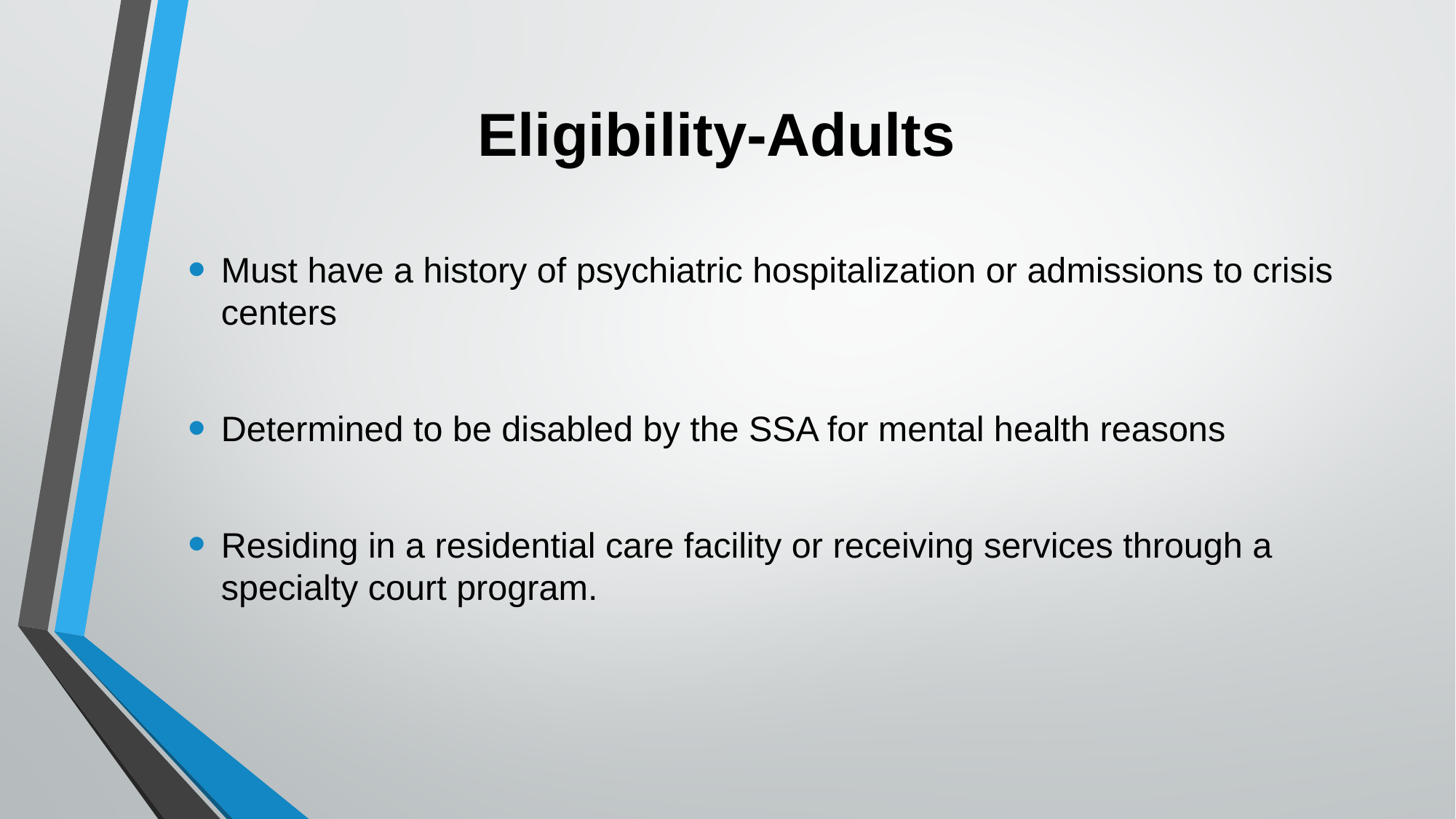

# Eligibility-Adults
Must have a history of psychiatric hospitalization or admissions to crisis centers

Determined to be disabled by the SSA for mental health reasons

Residing in a residential care facility or receiving services through a specialty court program.